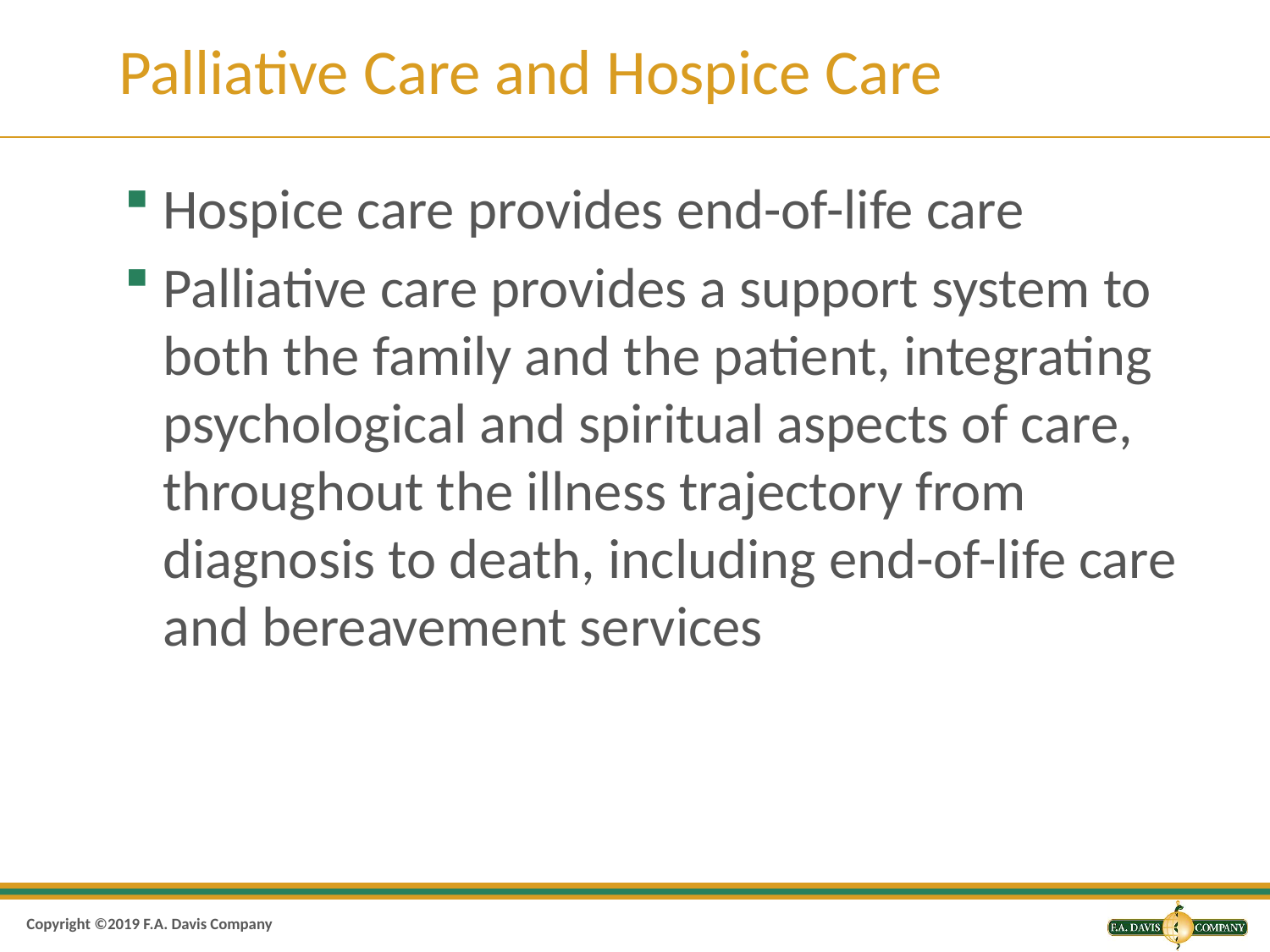

# Palliative Care and Hospice Care
Hospice care provides end-of-life care
Palliative care provides a support system to both the family and the patient, integrating psychological and spiritual aspects of care, throughout the illness trajectory from diagnosis to death, including end-of-life care and bereavement services